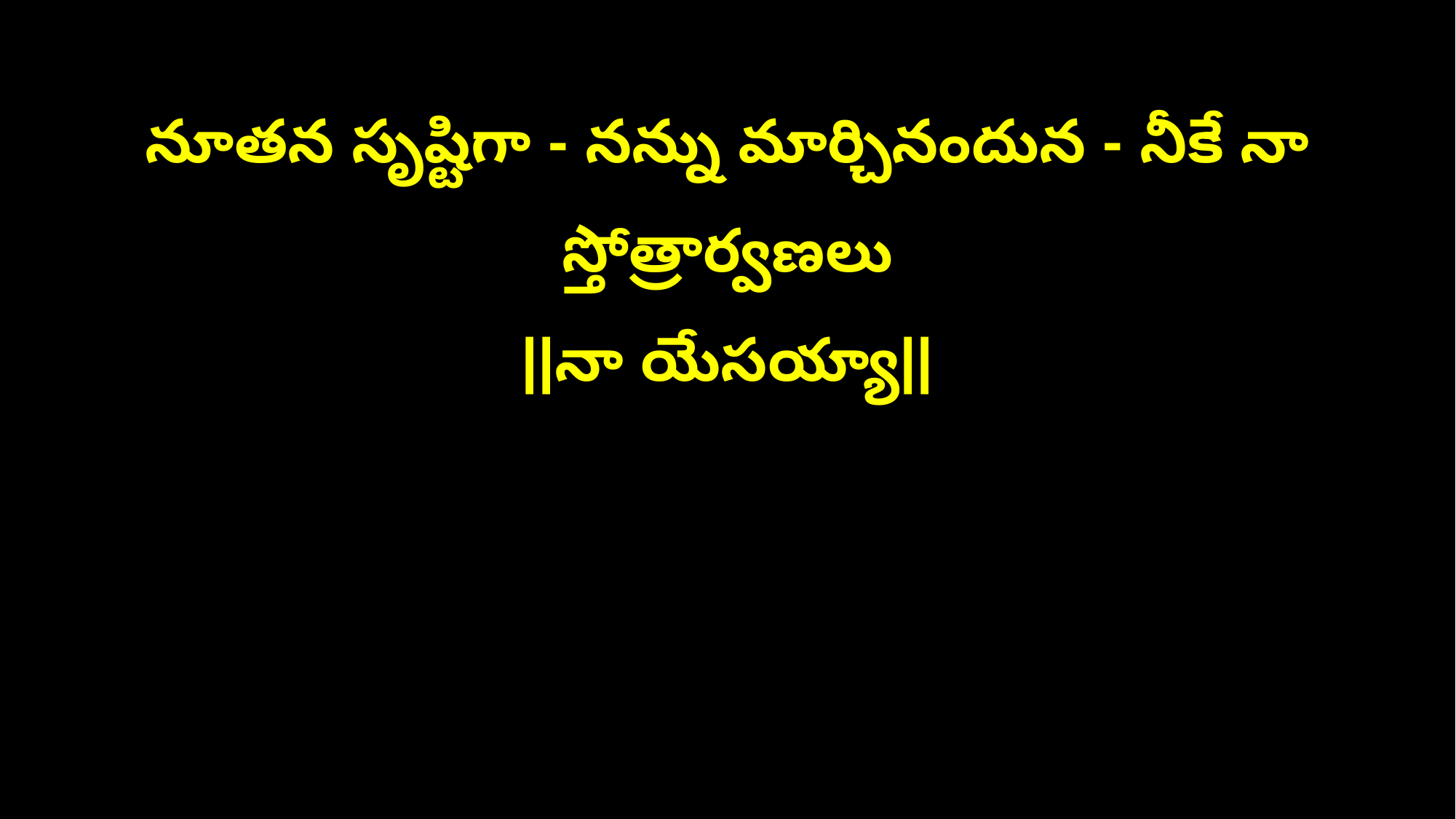

నూతన సృష్టిగా - నన్ను మార్చినందున - నీకే నా స్తోత్రార్వణలు
||నా యేసయ్యా||